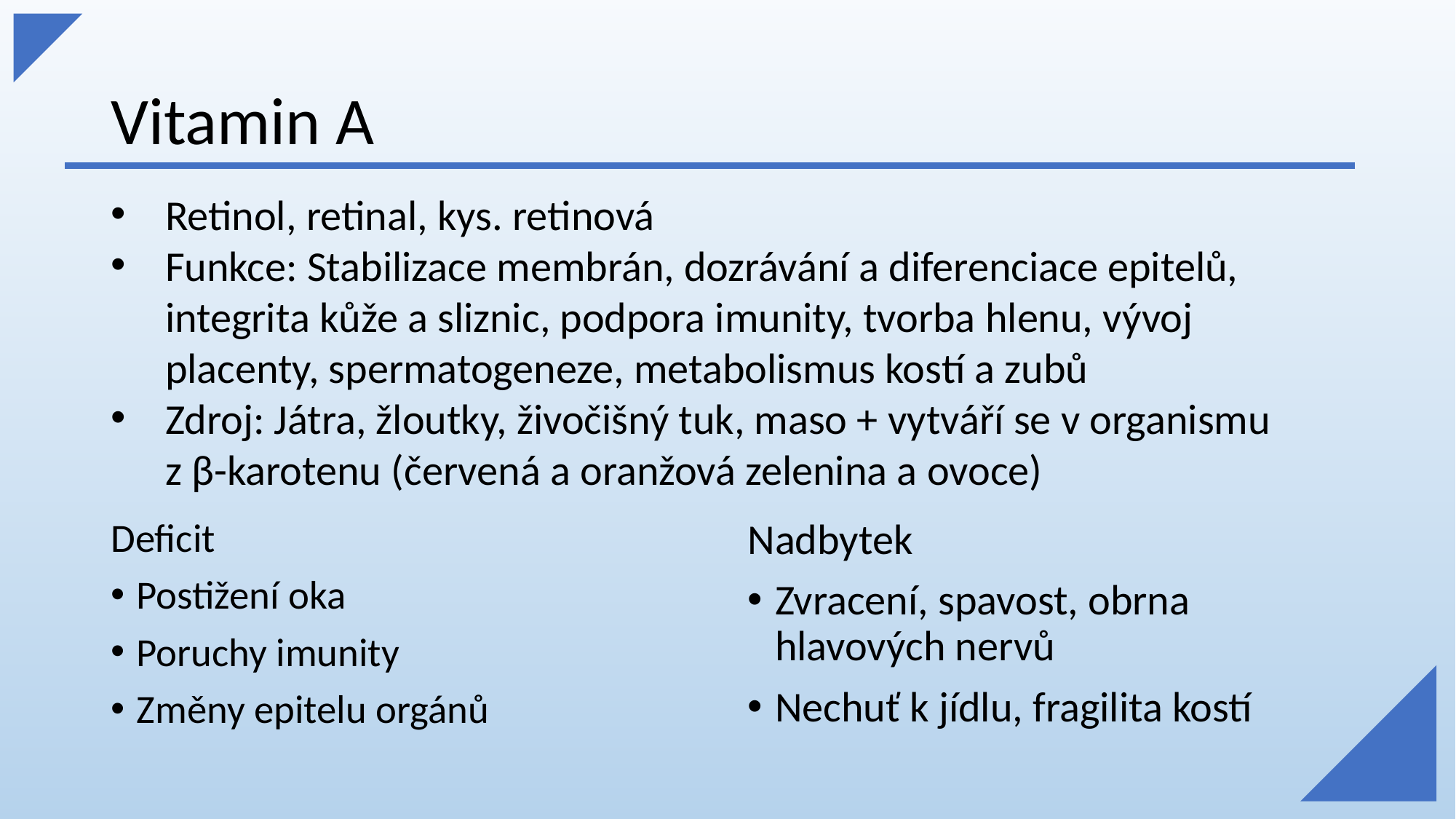

# Vitamin A
Retinol, retinal, kys. retinová
Funkce: Stabilizace membrán, dozrávání a diferenciace epitelů, integrita kůže a sliznic, podpora imunity, tvorba hlenu, vývoj placenty, spermatogeneze, metabolismus kostí a zubů
Zdroj: Játra, žloutky, živočišný tuk, maso + vytváří se v organismu  z β-karotenu (červená a oranžová zelenina a ovoce)
Deficit
Postižení oka
Poruchy imunity
Změny epitelu orgánů
Nadbytek
Zvracení, spavost, obrna hlavových nervů
Nechuť k jídlu, fragilita kostí